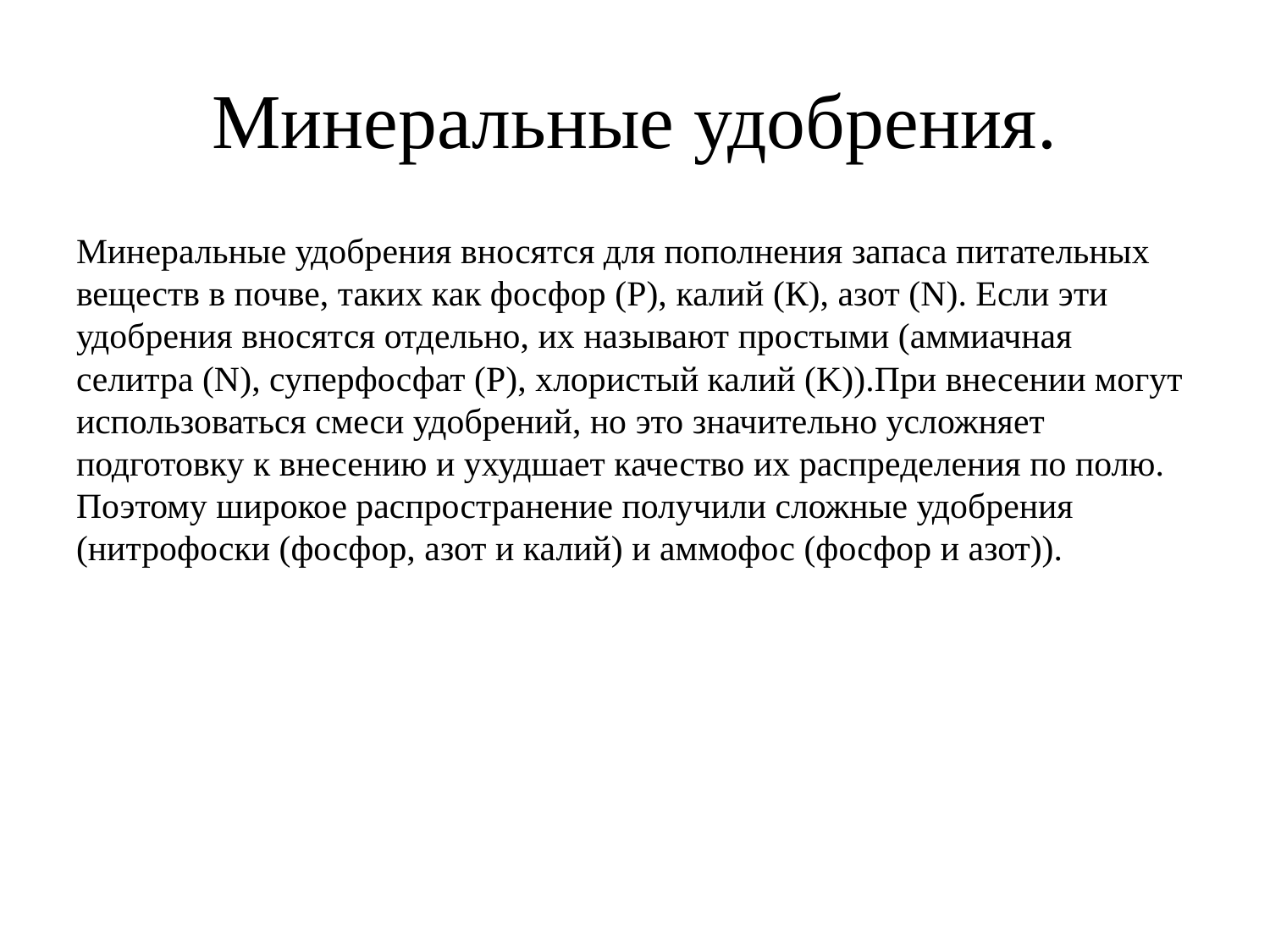

# Минеральные удобрения.
Минеральные удобрения вносятся для пополнения запаса питательных веществ в почве, таких как фосфор (P), калий (К), азот (N). Если эти удобрения вносятся отдельно, их называют простыми (аммиачная селитра (N), суперфосфат (P), хлористый калий (K)).При внесении могут использоваться смеси удобрений, но это значительно усложняет подготовку к внесению и ухудшает качество их распределения по полю. Поэтому широкое распространение получили сложные удобрения (нитрофоски (фосфор, азот и калий) и аммофос (фосфор и азот)).